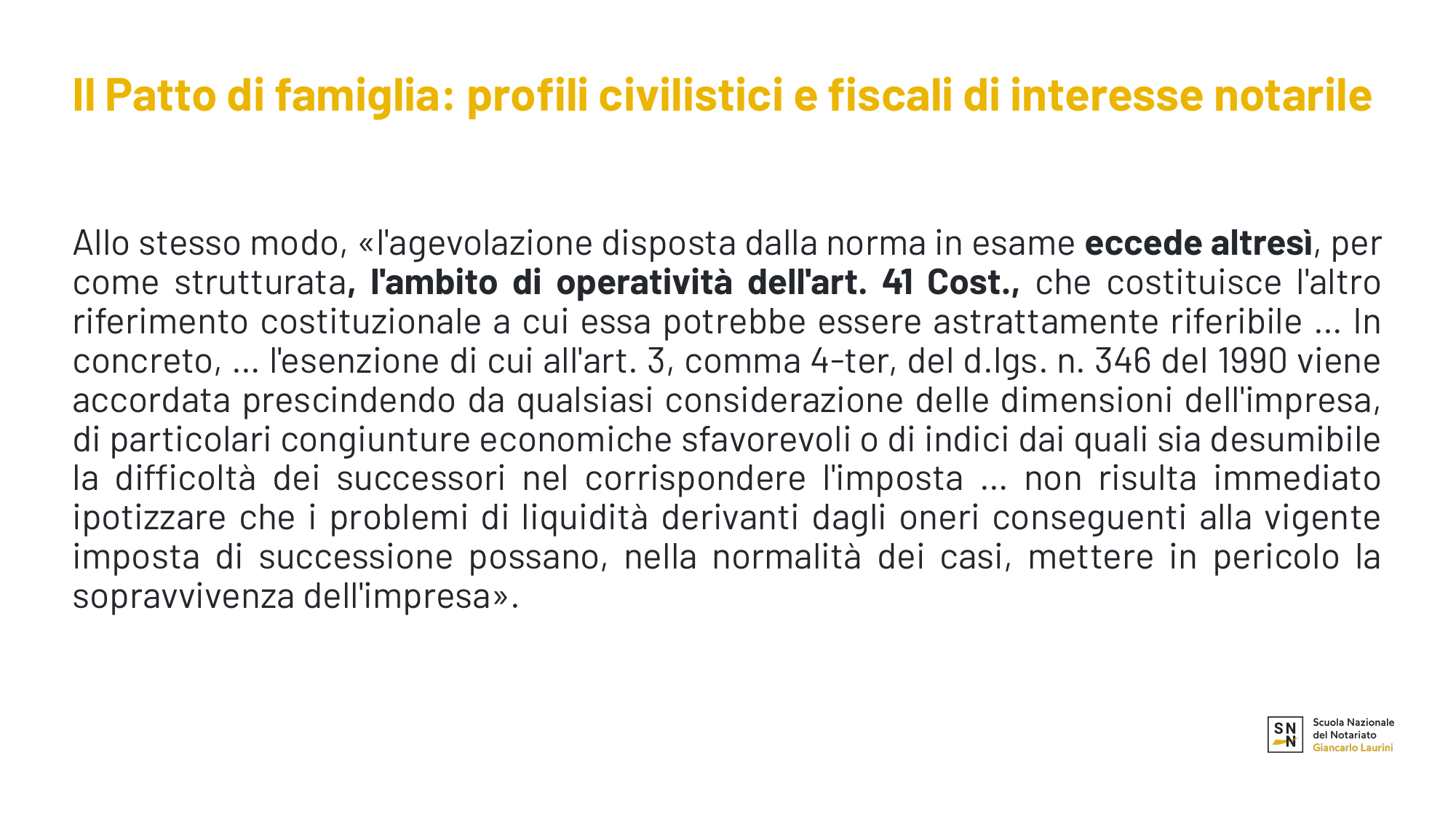

# Il Patto di famiglia: profili civilistici e fiscali di interesse notarile
Allo stesso modo, «l'agevolazione disposta dalla norma in esame eccede altresì, per come strutturata, l'ambito di operatività dell'art. 41 Cost., che costituisce l'altro riferimento costituzionale a cui essa potrebbe essere astrattamente riferibile … In concreto, … l'esenzione di cui all'art. 3, comma 4-ter, del d.lgs. n. 346 del 1990 viene accordata prescindendo da qualsiasi considerazione delle dimensioni dell'impresa, di particolari congiunture economiche sfavorevoli o di indici dai quali sia desumibile la difficoltà dei successori nel corrispondere l'imposta … non risulta immediato ipotizzare che i problemi di liquidità derivanti dagli oneri conseguenti alla vigente imposta di successione possano, nella normalità dei casi, mettere in pericolo la sopravvivenza dell'impresa».